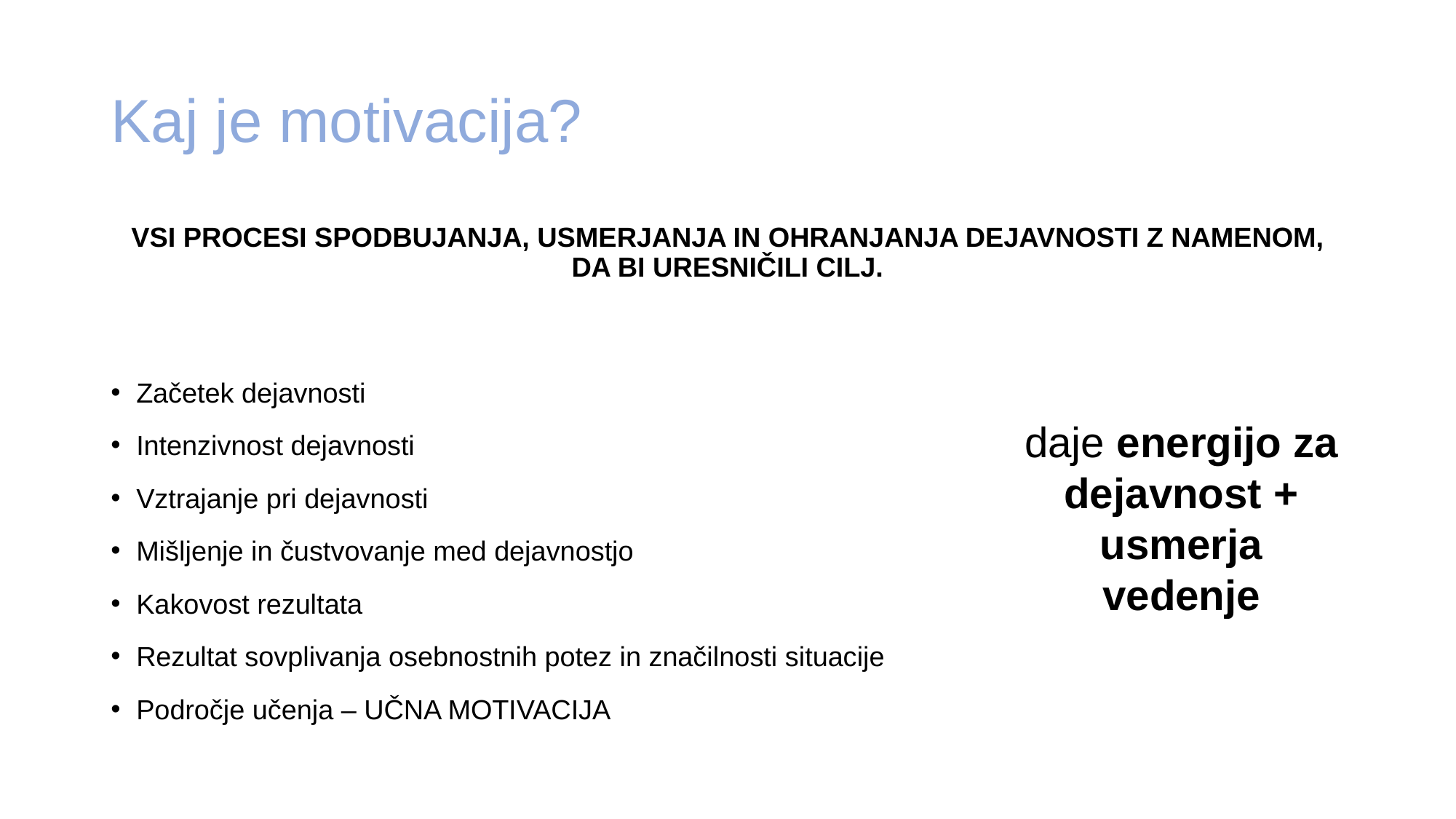

# Kaj je motivacija?
VSI PROCESI SPODBUJANJA, USMERJANJA IN OHRANJANJA DEJAVNOSTI Z NAMENOM, DA BI URESNIČILI CILJ.

Začetek dejavnosti
Intenzivnost dejavnosti
Vztrajanje pri dejavnosti
Mišljenje in čustvovanje med dejavnostjo
Kakovost rezultata
Rezultat sovplivanja osebnostnih potez in značilnosti situacije
Področje učenja – UČNA MOTIVACIJA

daje energijo za dejavnost + usmerja vedenje